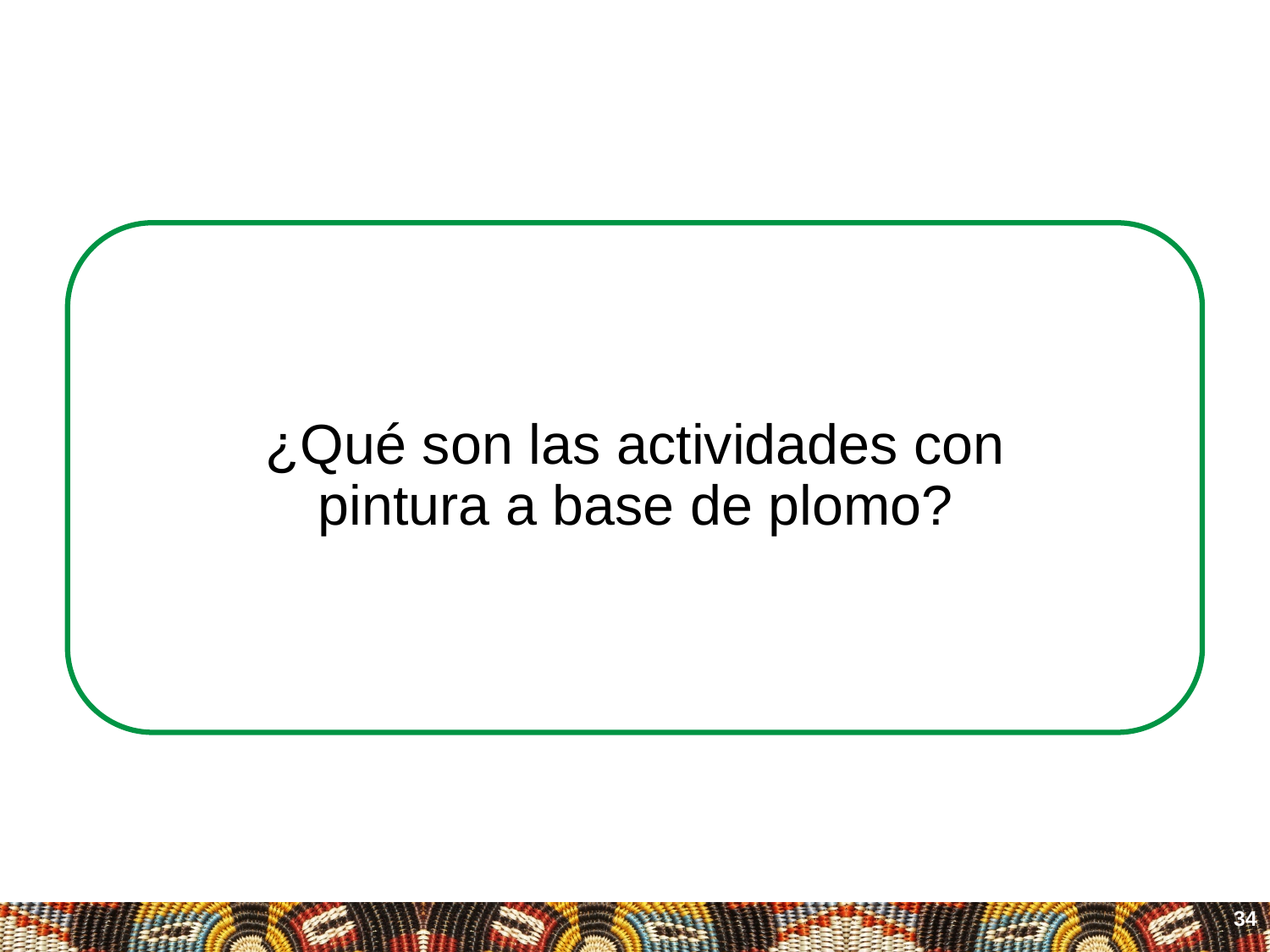

# ¿Qué son las actividades con pintura a base de plomo?
34